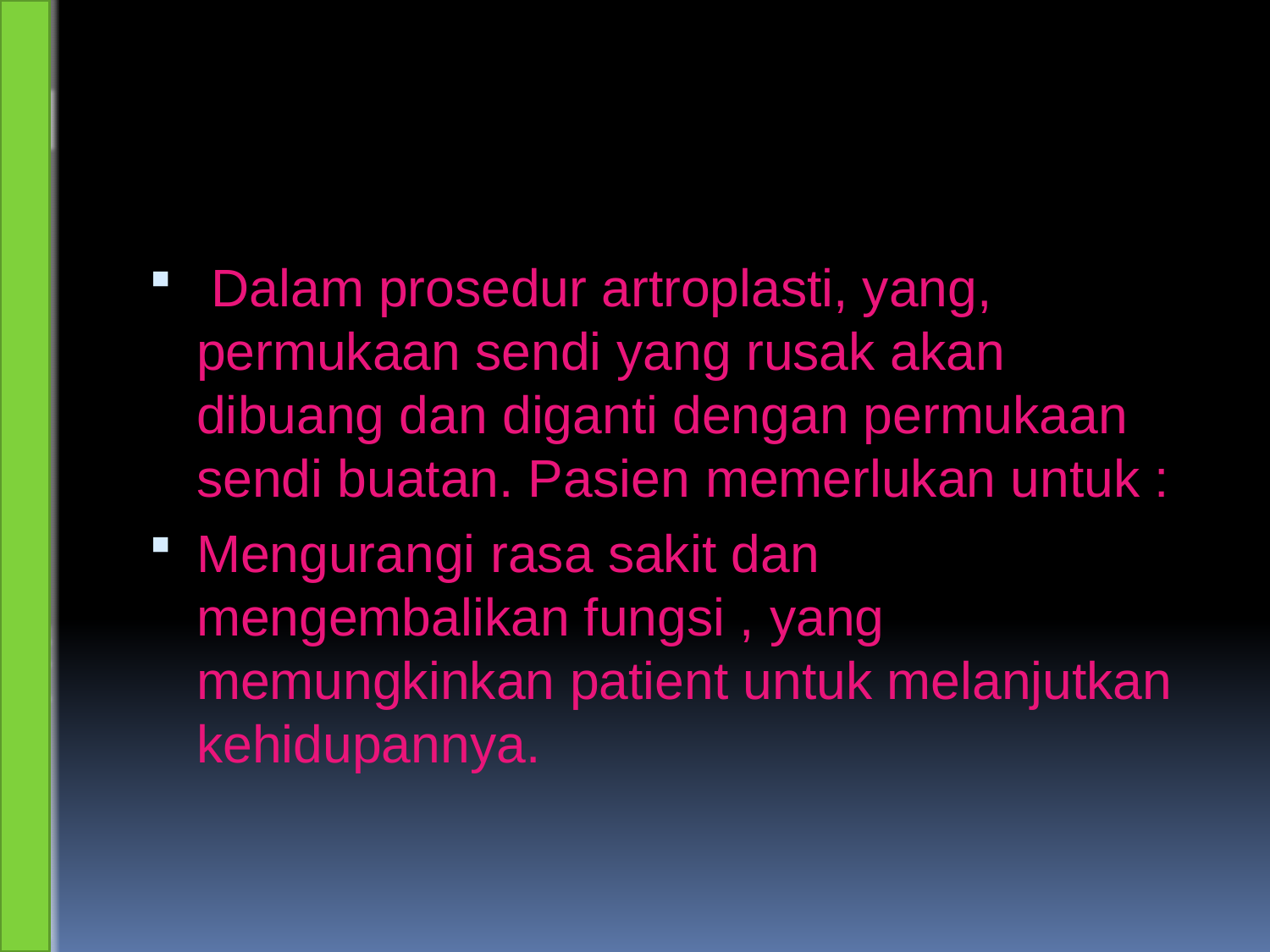

Dalam prosedur artroplasti, yang,  permukaan sendi yang rusak akan dibuang dan diganti dengan permukaan sendi buatan. Pasien memerlukan untuk :
Mengurangi rasa sakit dan mengembalikan fungsi , yang memungkinkan patient untuk melanjutkan kehidupannya.